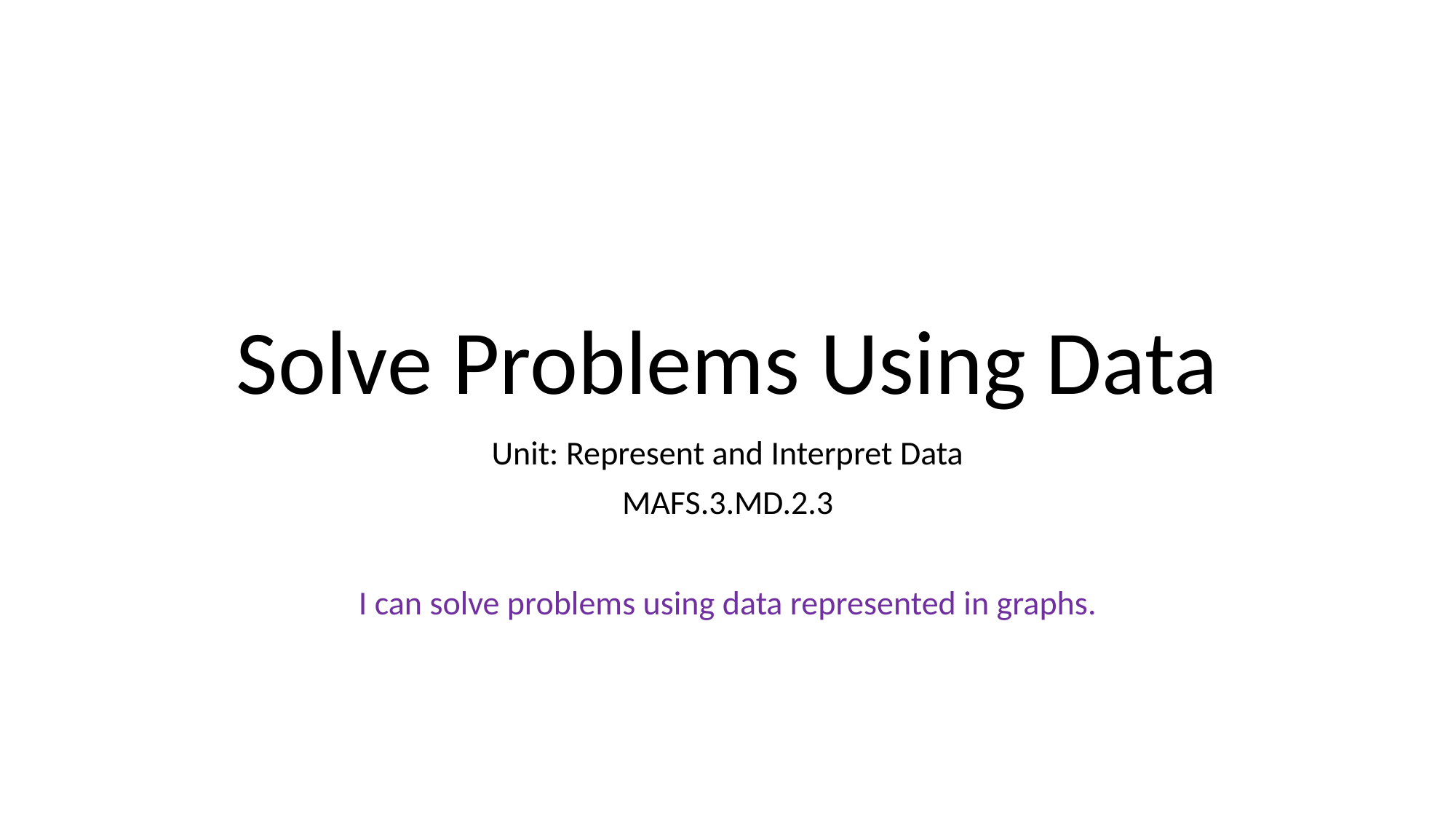

# Solve Problems Using Data
Unit: Represent and Interpret Data
MAFS.3.MD.2.3

I can solve problems using data represented in graphs.